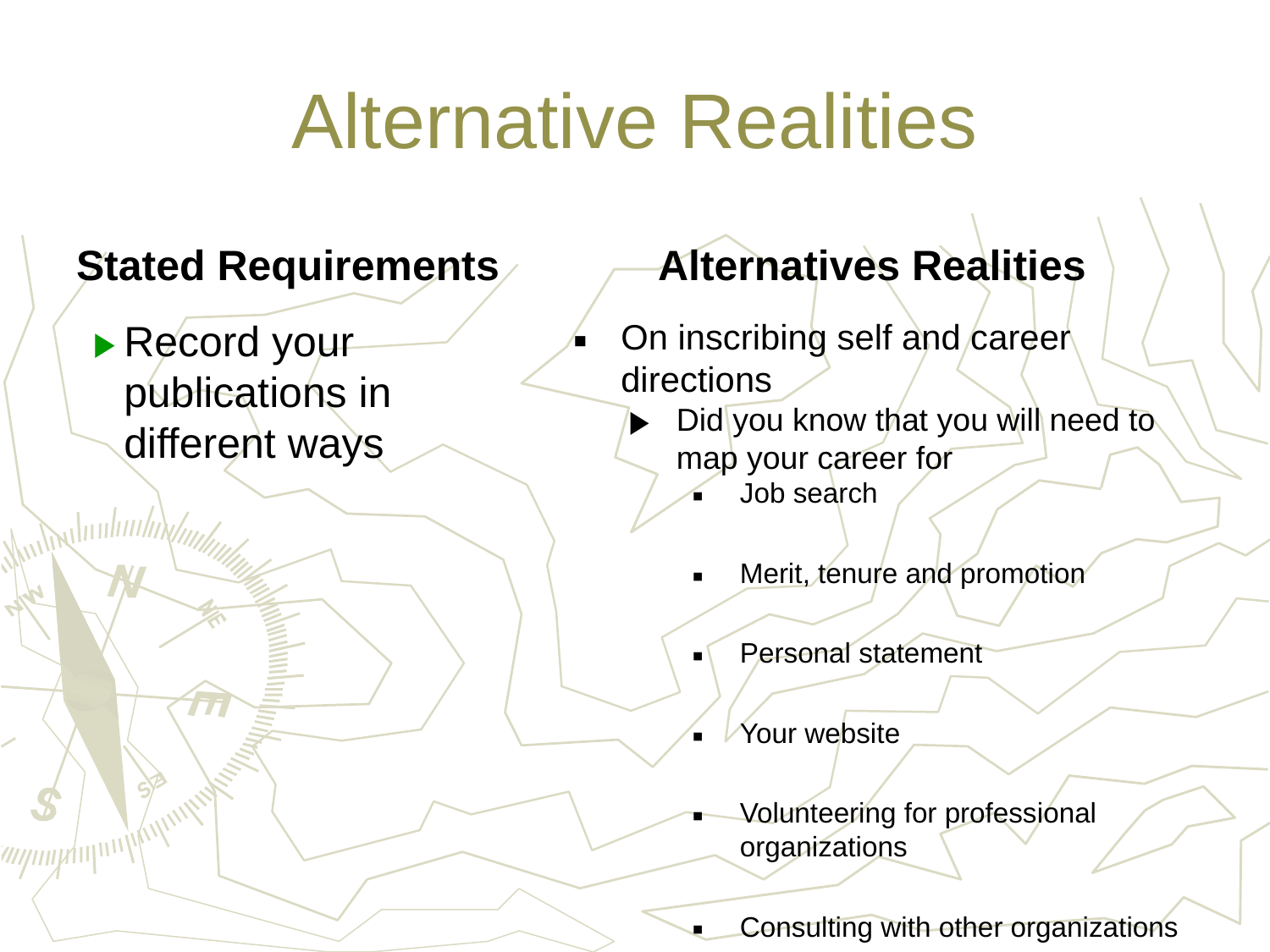

# Alternative Realities
Stated Requirements
Alternatives Realities
Record your publications in different ways

On inscribing self and career directions
Did you know that you will need to map your career for
Job search

Merit, tenure and promotion

Personal statement

Your website

Volunteering for professional organizations

Consulting with other organizations

NOT JUST A FACEBOOK BIO/PROFILE